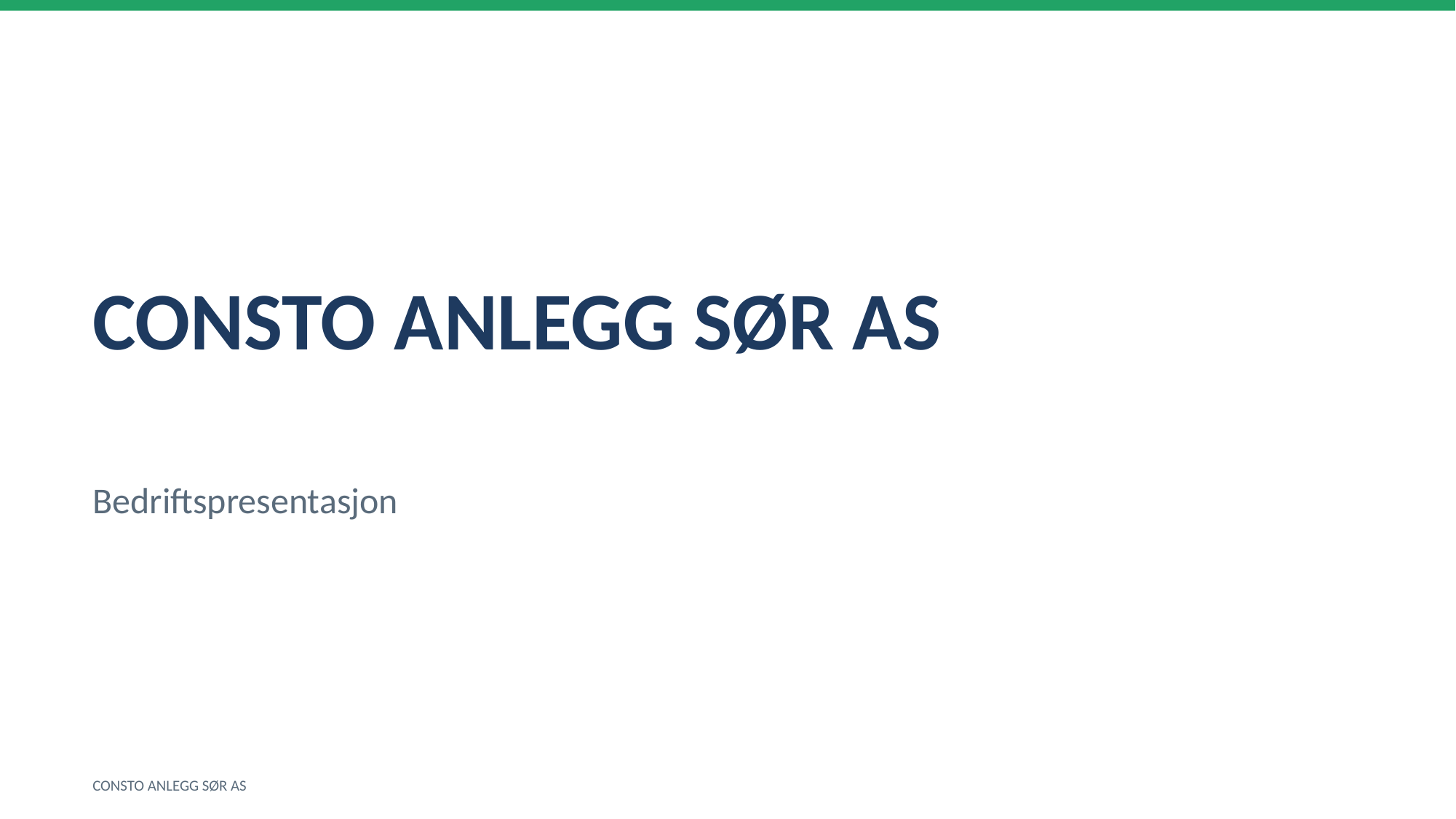

CONSTO ANLEGG SØR AS
Bedriftspresentasjon
CONSTO ANLEGG SØR AS